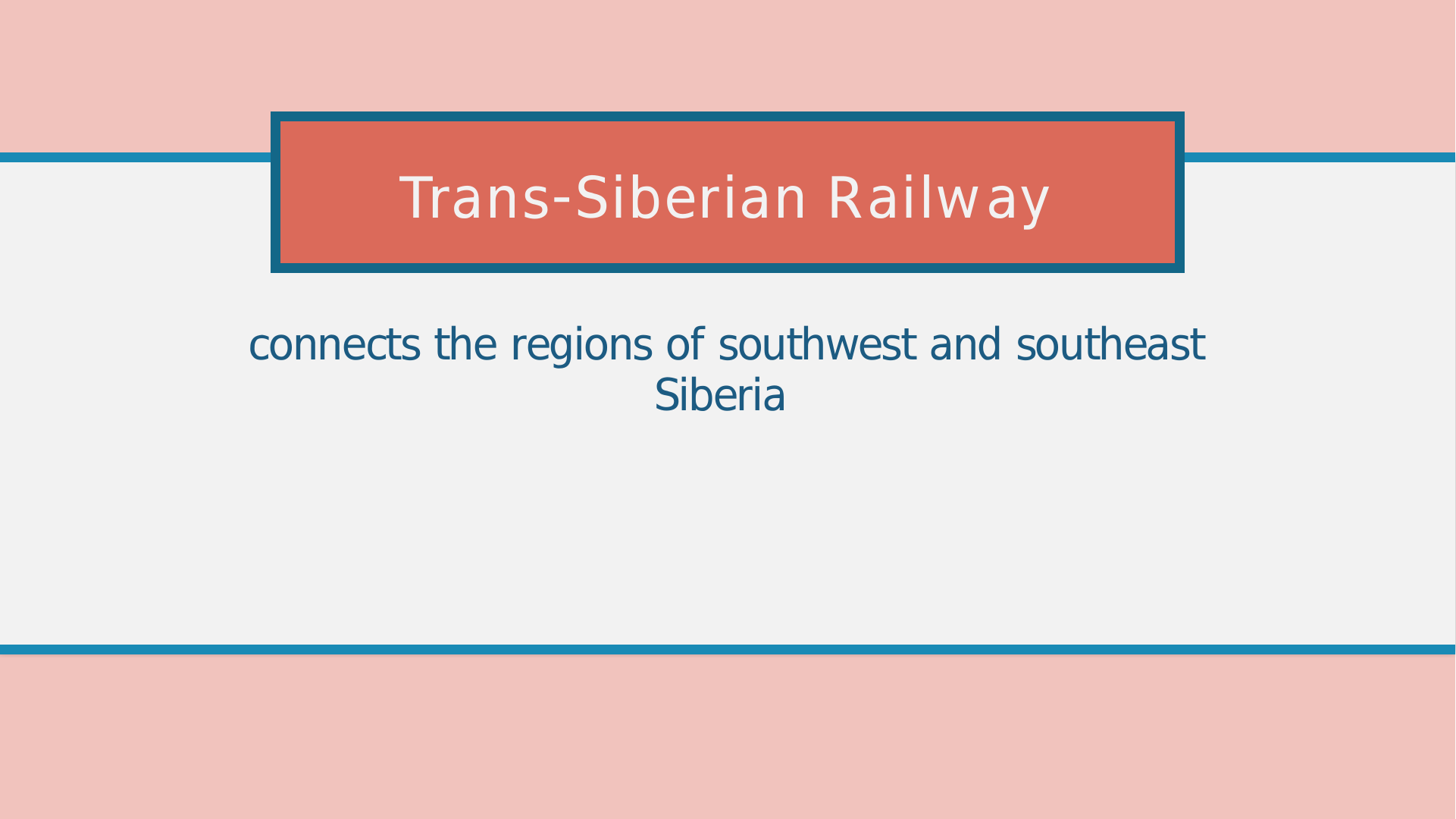

# Trans-Siberian Railway
connects the regions of southwest and southeast Siberia